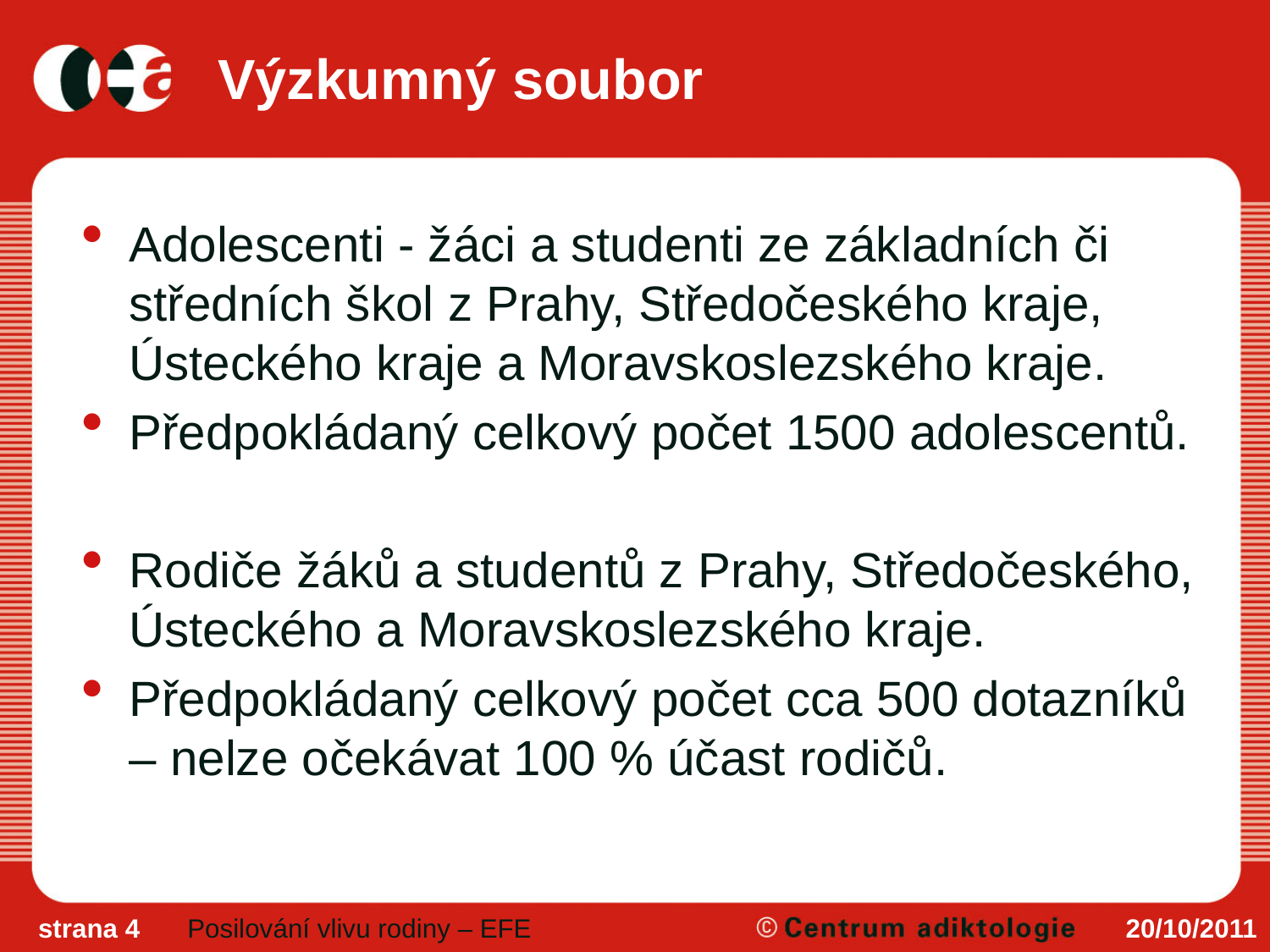

# Výzkumný soubor
Adolescenti - žáci a studenti ze základních či středních škol z Prahy, Středočeského kraje, Ústeckého kraje a Moravskoslezského kraje.
Předpokládaný celkový počet 1500 adolescentů.

Rodiče žáků a studentů z Prahy, Středočeského,  Ústeckého a Moravskoslezského kraje.
Předpokládaný celkový počet cca 500 dotazníků – nelze očekávat 100 % účast rodičů.
strana 4
Posilování vlivu rodiny – EFE
20/10/2011